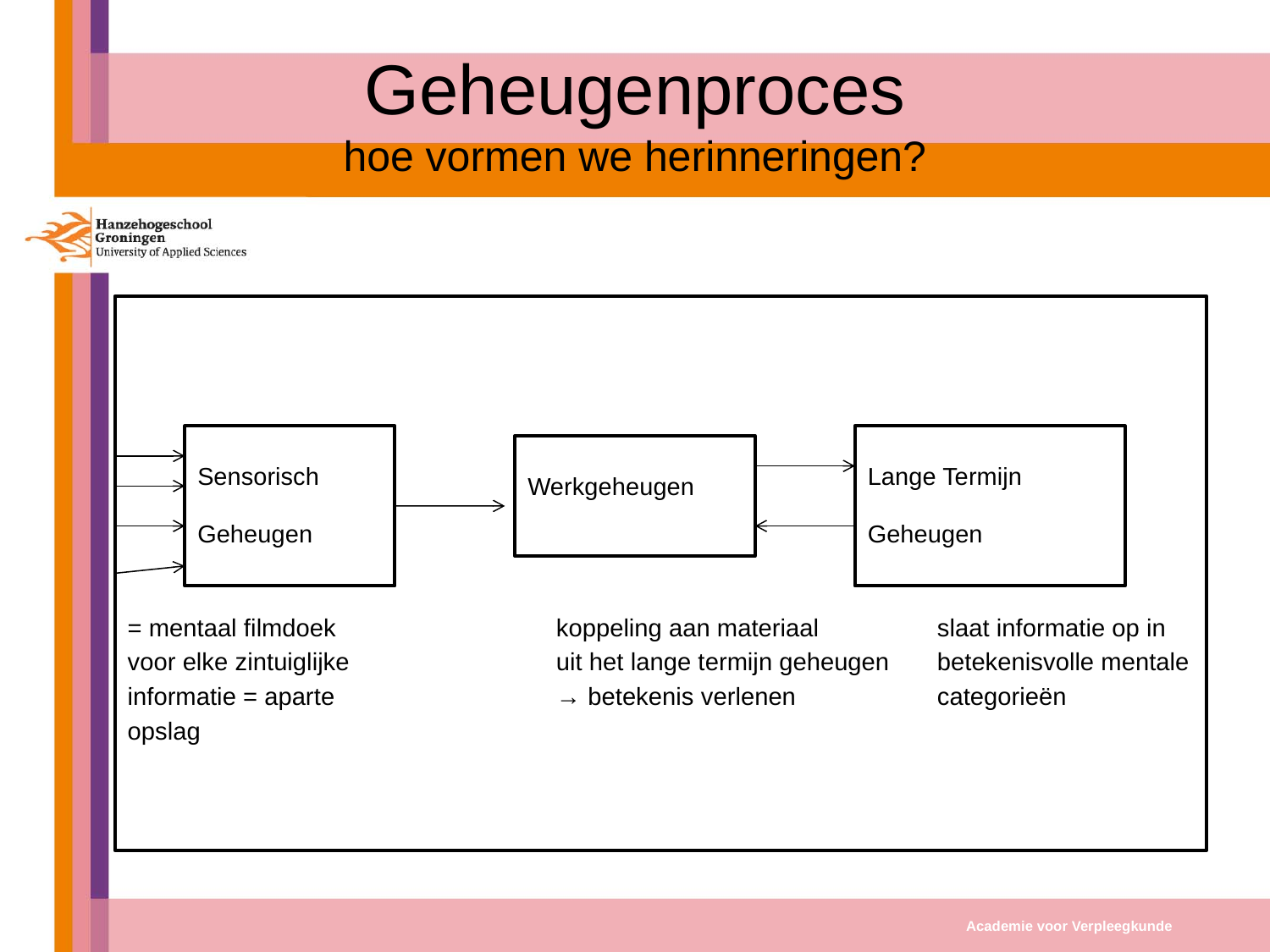

# Geheugenproces hoe vormen we herinneringen?

= mentaal filmdoek		koppeling aan materiaal	slaat informatie op in
voor elke zintuiglijke		uit het lange termijn geheugen	betekenisvolle mentale
informatie = aparte		→ betekenis verlenen		categorieën
opslag
Sensorisch
Geheugen
Lange Termijn Geheugen
Werkgeheugen

Academie voor Verpleegkunde